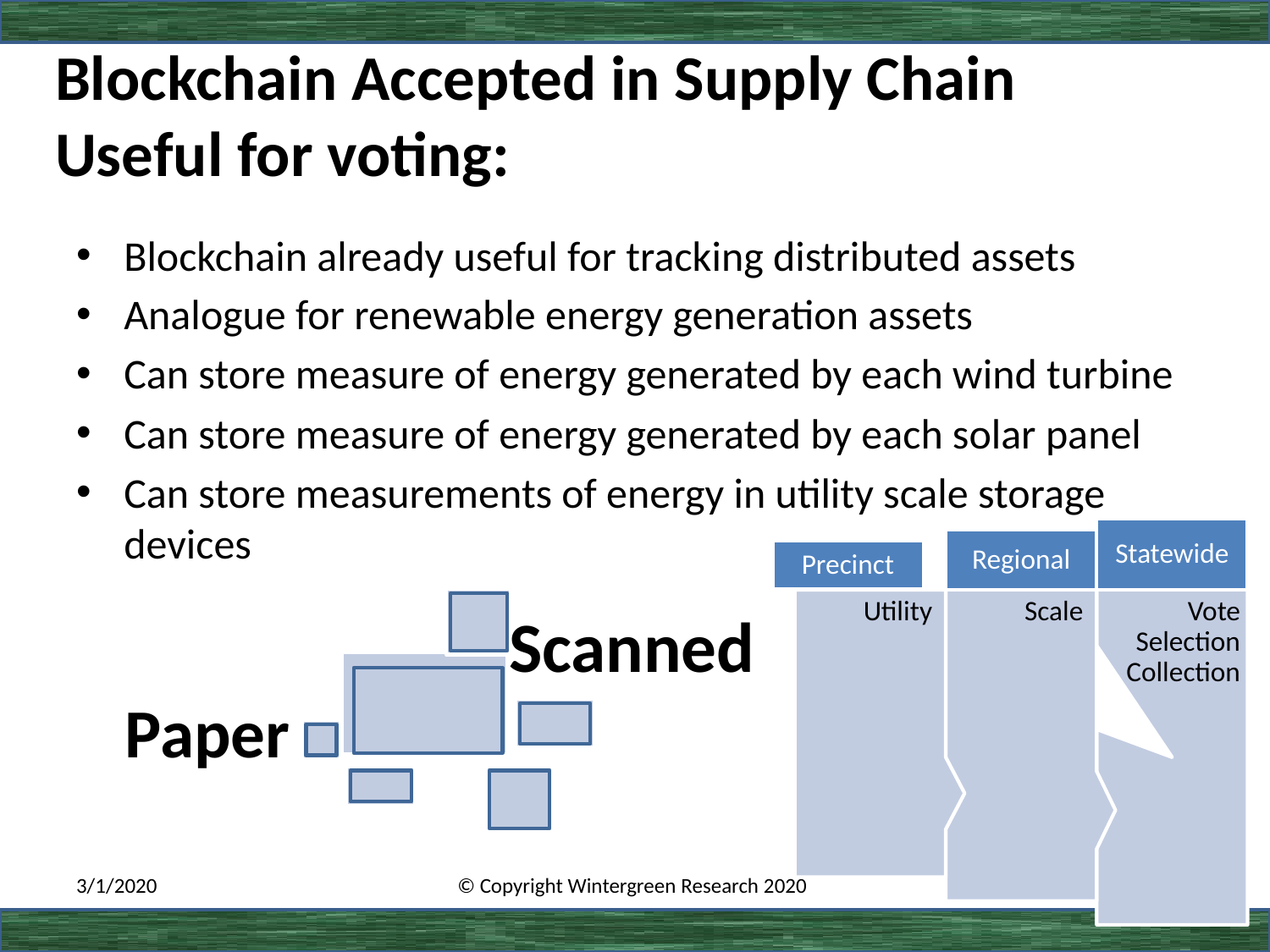

# Blockchain Accepted in Supply Chain Useful for voting:
Blockchain already useful for tracking distributed assets
Analogue for renewable energy generation assets
Can store measure of energy generated by each wind turbine
Can store measure of energy generated by each solar panel
Can store measurements of energy in utility scale storage devices

Vote Selection Collection
Statewide
Scale
Regional
Utility
Precinct

Scanned

Paper

3/1/2020
© Copyright Wintergreen Research 2020
13